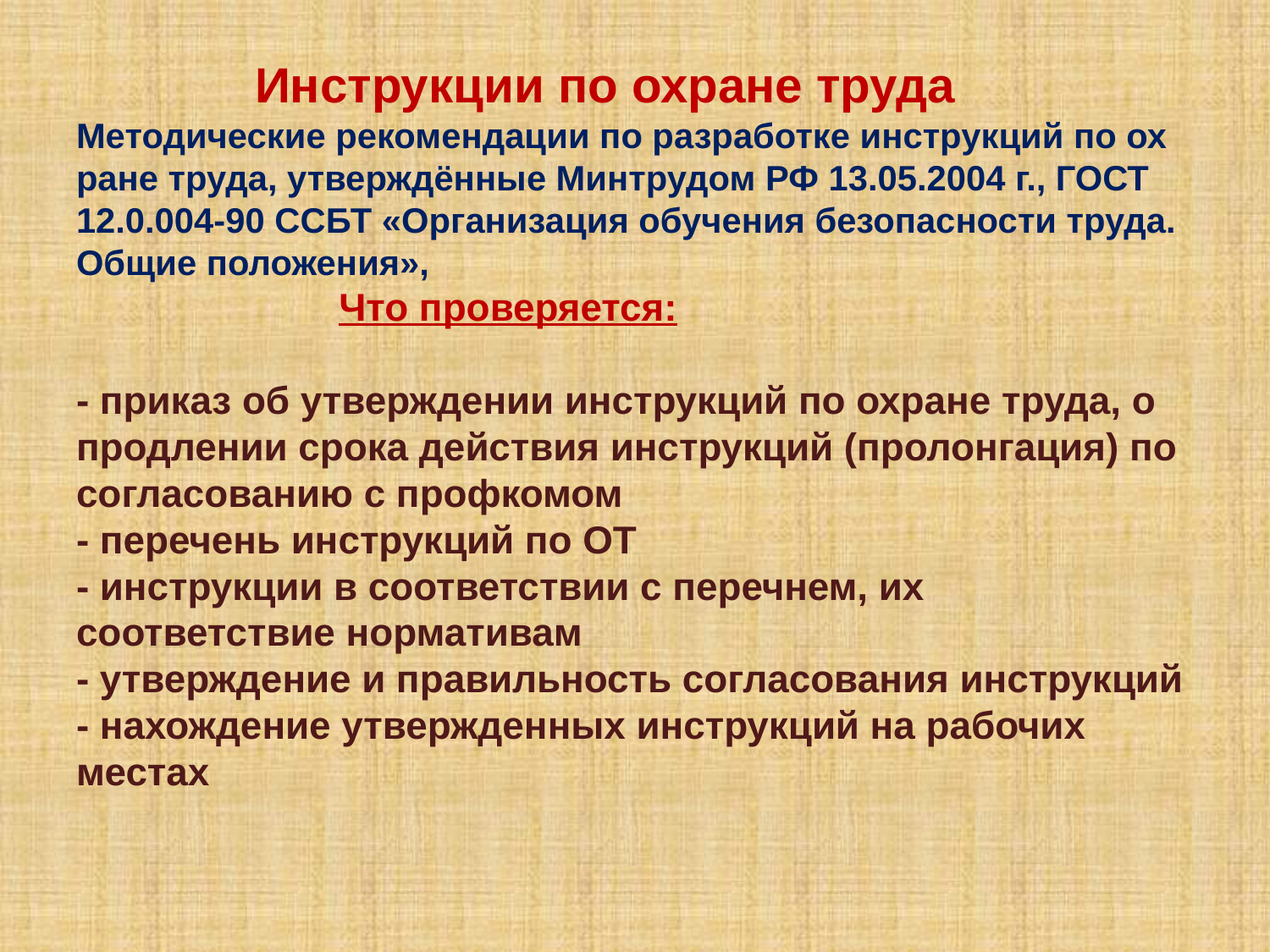

# Инструкции по охране труда Методические рекомендации по разработке инструкций по ох­ране труда, утверждённые Минтрудом РФ 13.05.2004 г., ГОСТ 12.0.004-90 ССБТ «Организация обучения безопасности труда. Общие положения», Что проверяется: - приказ об утверждении инструкций по охране труда, о продлении срока действия инструкций (пролонгация) по согласованию с профкомом - перечень инструкций по ОТ - инструкции в соответствии с перечнем, их соответствие нормативам - утверждение и правильность согласования инструкций - нахождение утвержденных инструкций на рабочих местах